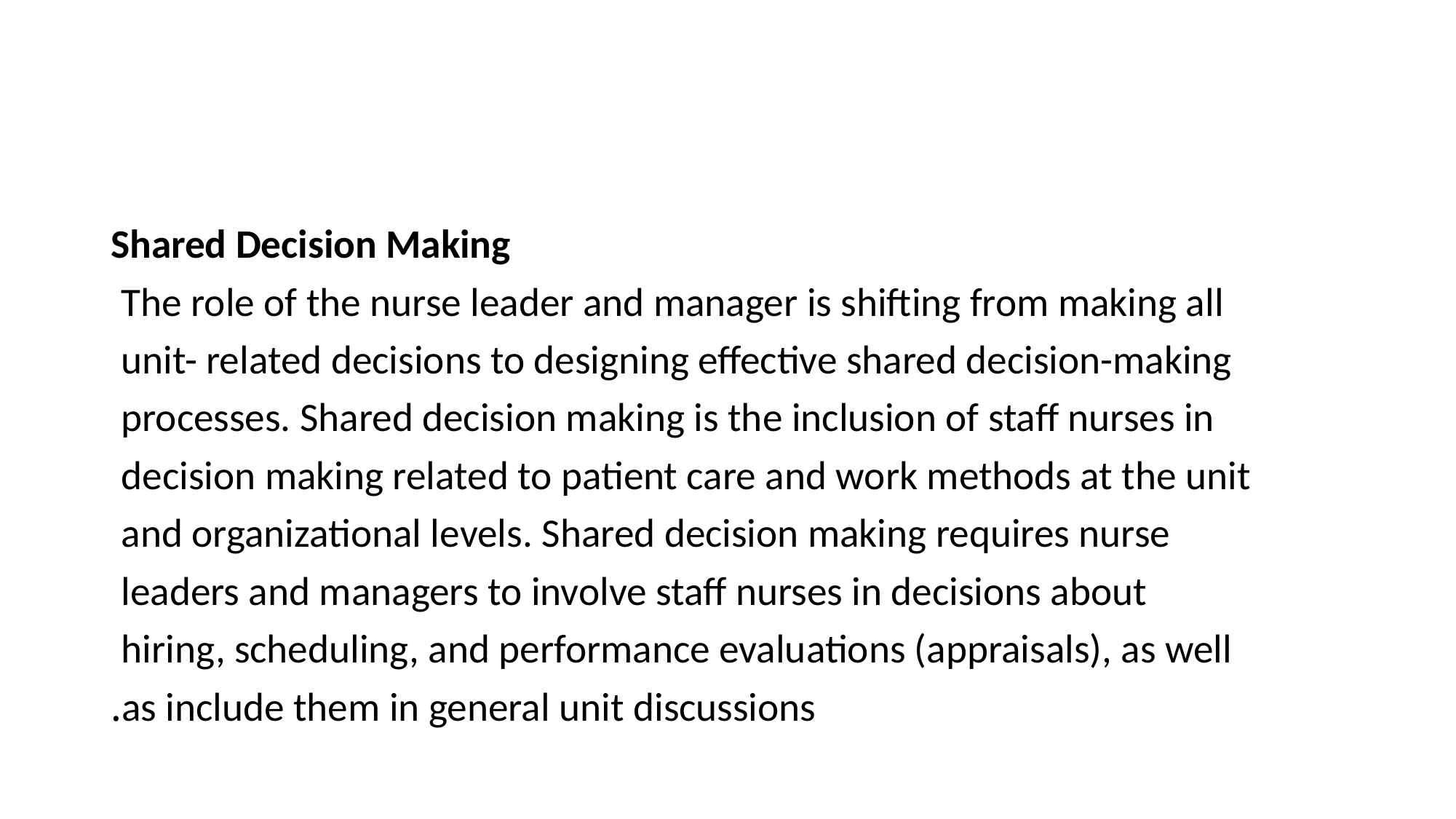

#
Shared Decision Making
The role of the nurse leader and manager is shifting from making all
unit- related decisions to designing effective shared decision-making
processes. Shared decision making is the inclusion of staff nurses in
decision making related to patient care and work methods at the unit
and organizational levels. Shared decision making requires nurse
leaders and managers to involve staff nurses in decisions about
hiring, scheduling, and performance evaluations (appraisals), as well
as include them in general unit discussions.